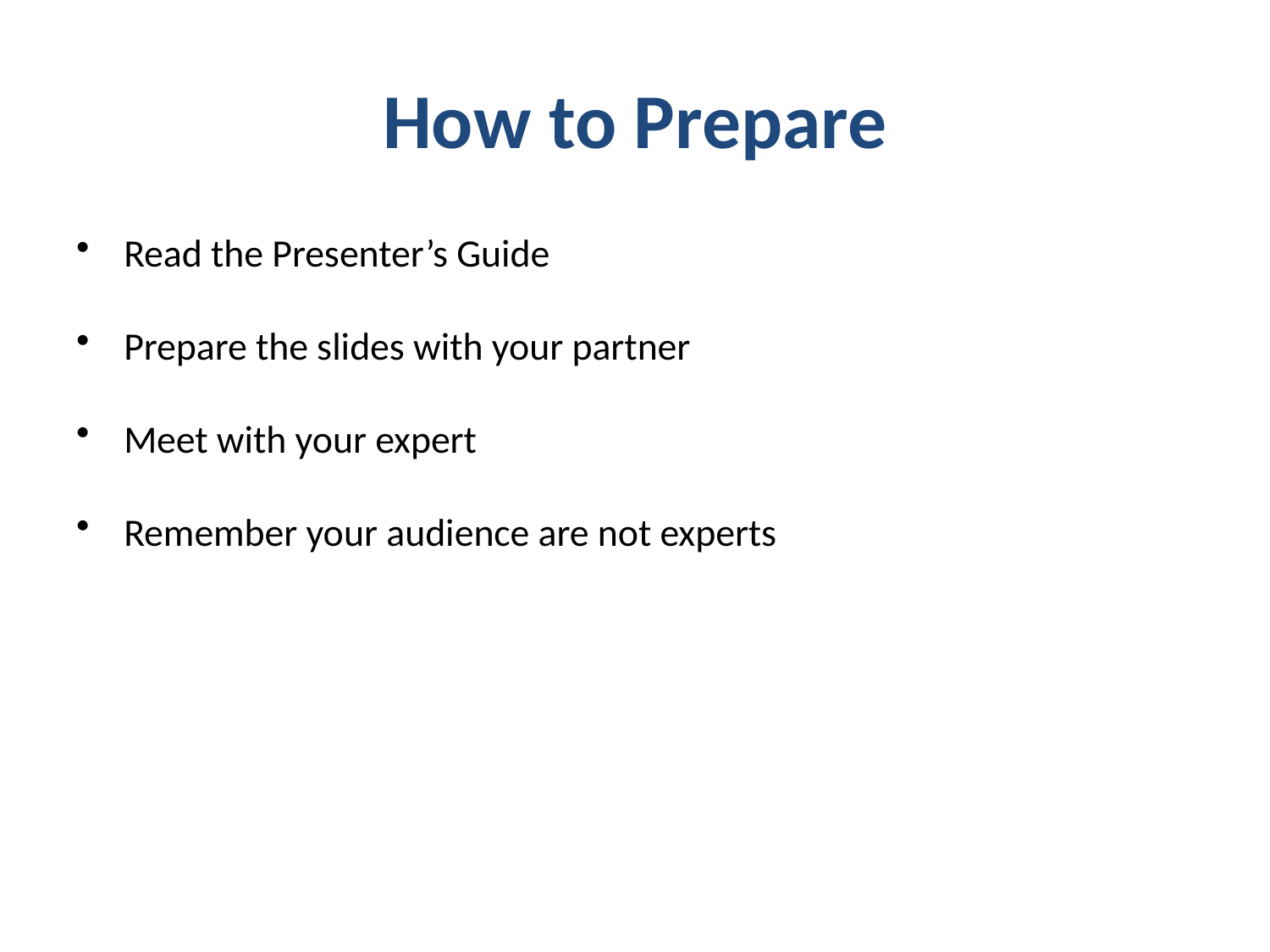

# How to Prepare
Read the Presenter’s Guide

Prepare the slides with your partner

Meet with your expert

Remember your audience are not experts